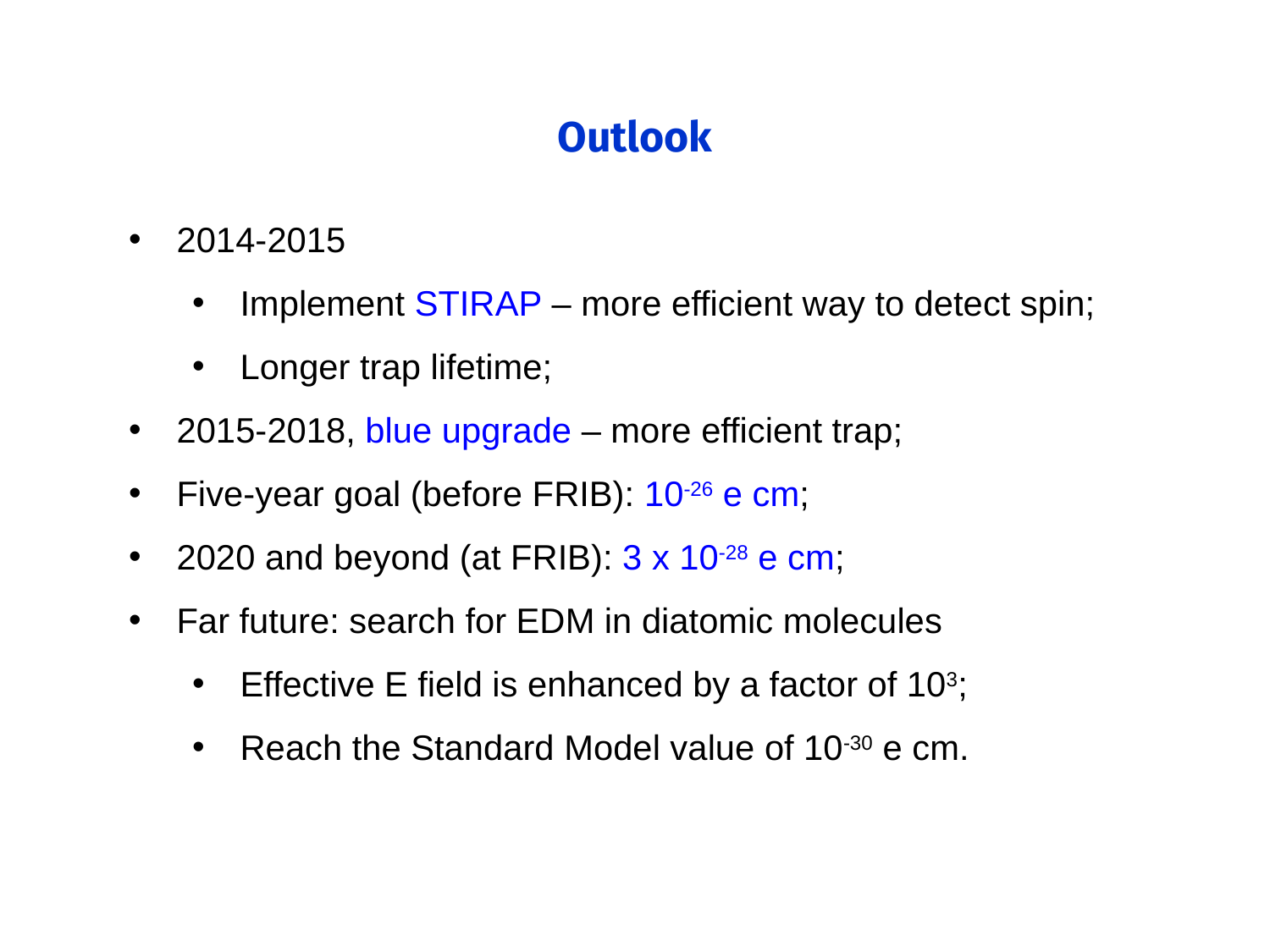

# Outlook
2014-2015
Implement STIRAP – more efficient way to detect spin;
Longer trap lifetime;
2015-2018, blue upgrade – more efficient trap;
Five-year goal (before FRIB): 10-26 e cm;
2020 and beyond (at FRIB): 3 x 10-28 e cm;
Far future: search for EDM in diatomic molecules
Effective E field is enhanced by a factor of 103;
Reach the Standard Model value of 10-30 e cm.